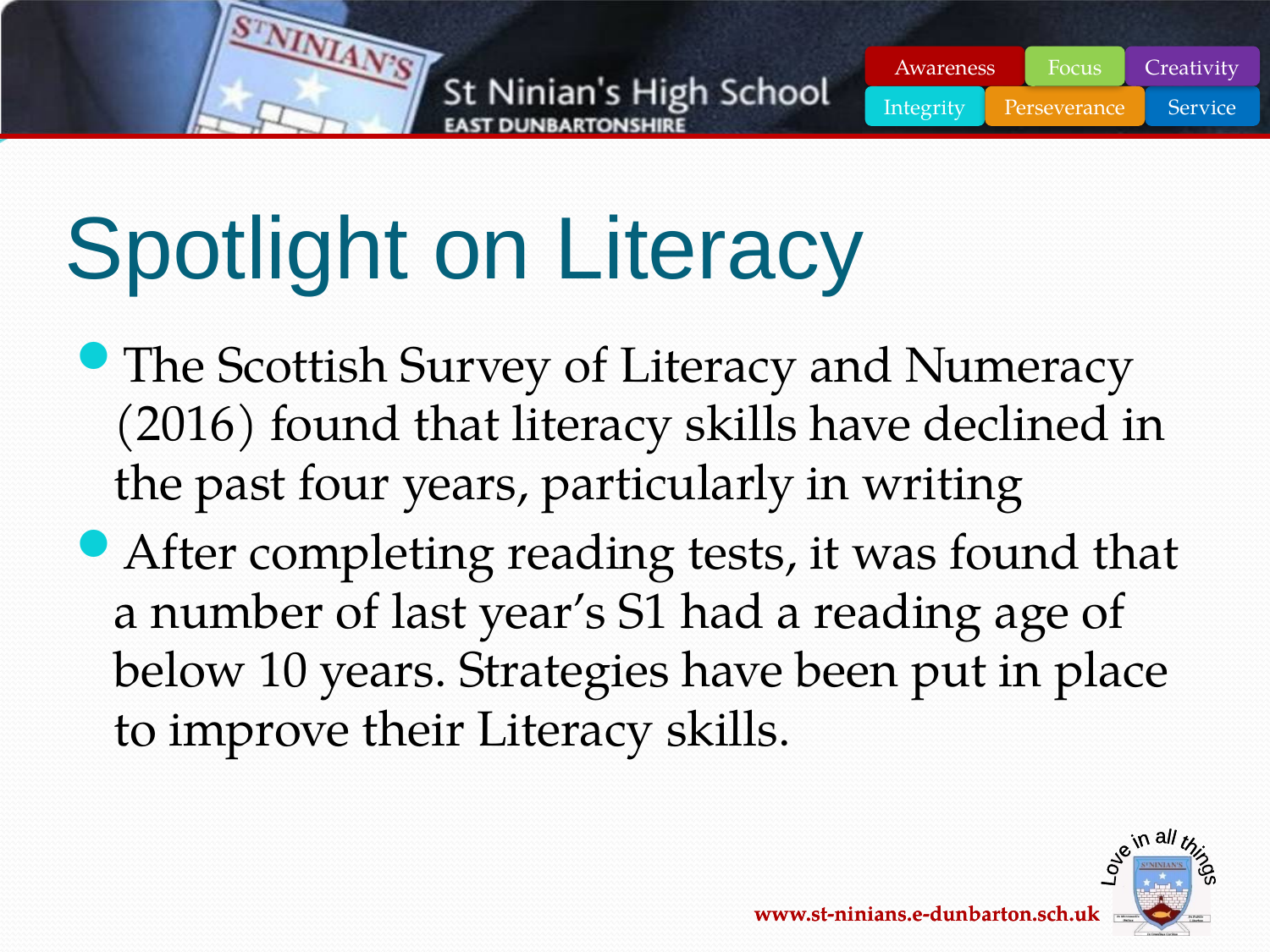

# Spotlight on Literacy
The Scottish Survey of Literacy and Numeracy (2016) found that literacy skills have declined in the past four years, particularly in writing
After completing reading tests, it was found that a number of last year’s S1 had a reading age of below 10 years. Strategies have been put in place to improve their Literacy skills.